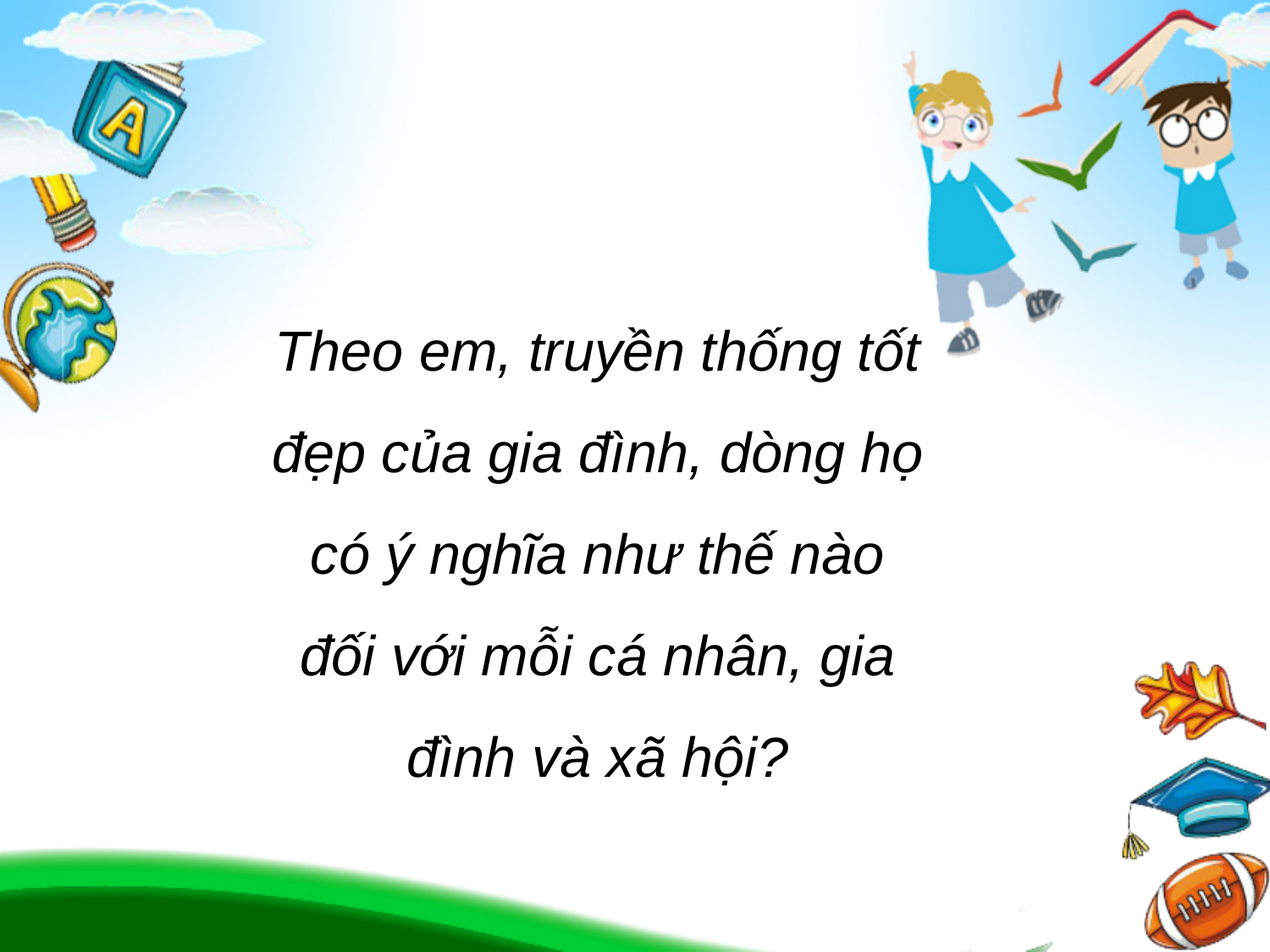

Theo em, truyền thống tốt đẹp của gia đình, dòng họ có ý nghĩa như thế nào đối với mỗi cá nhân, gia đình và xã hội?